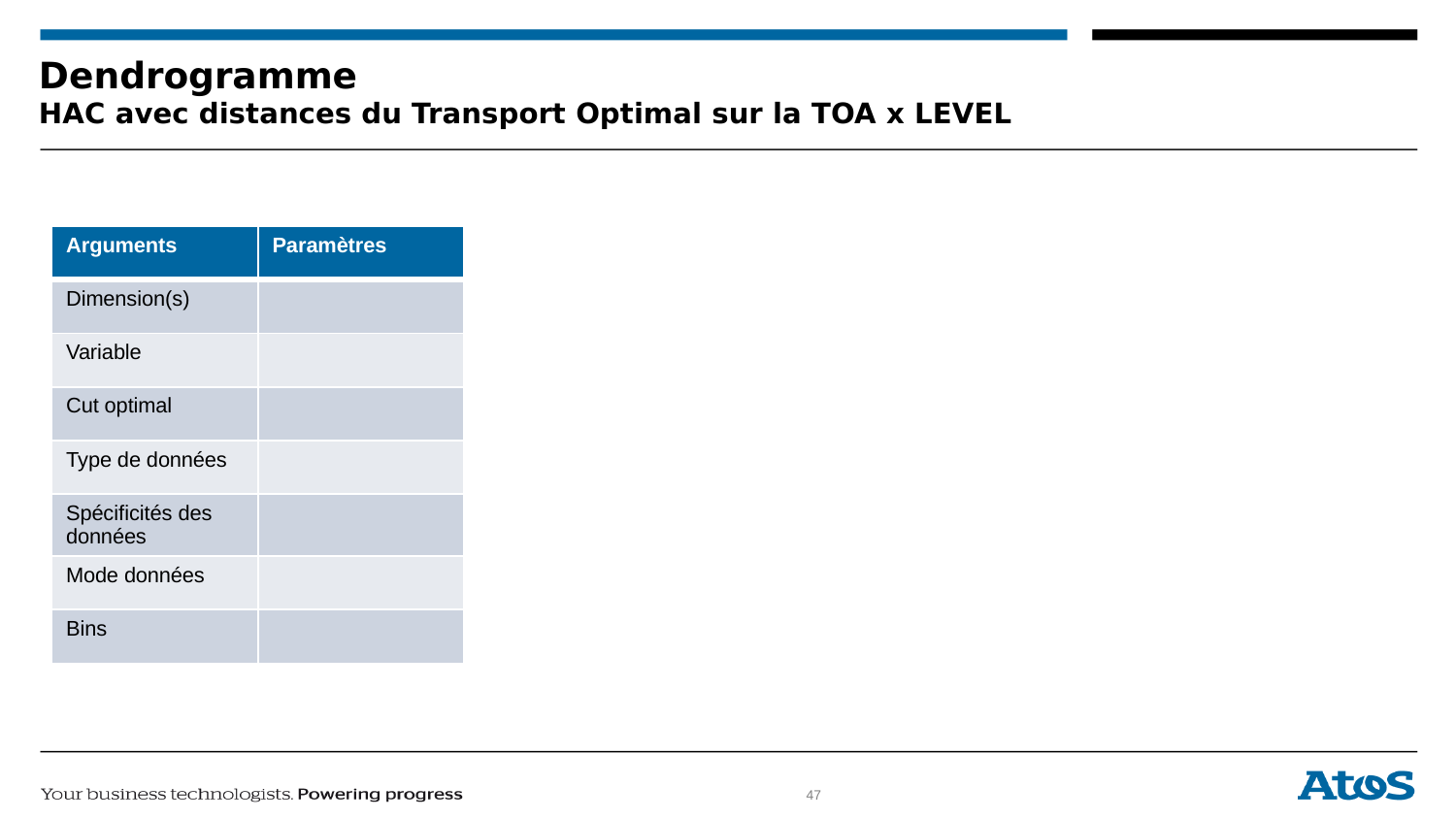

# Dendrogramme HAC avec distances du Transport Optimal sur la TOA x LEVEL
| Arguments | Paramètres |
| --- | --- |
| Dimension(s) |  |
| Variable |  |
| Cut optimal |  |
| Type de données |  |
| Spécificités des données |  |
| Mode données |  |
| Bins |  |